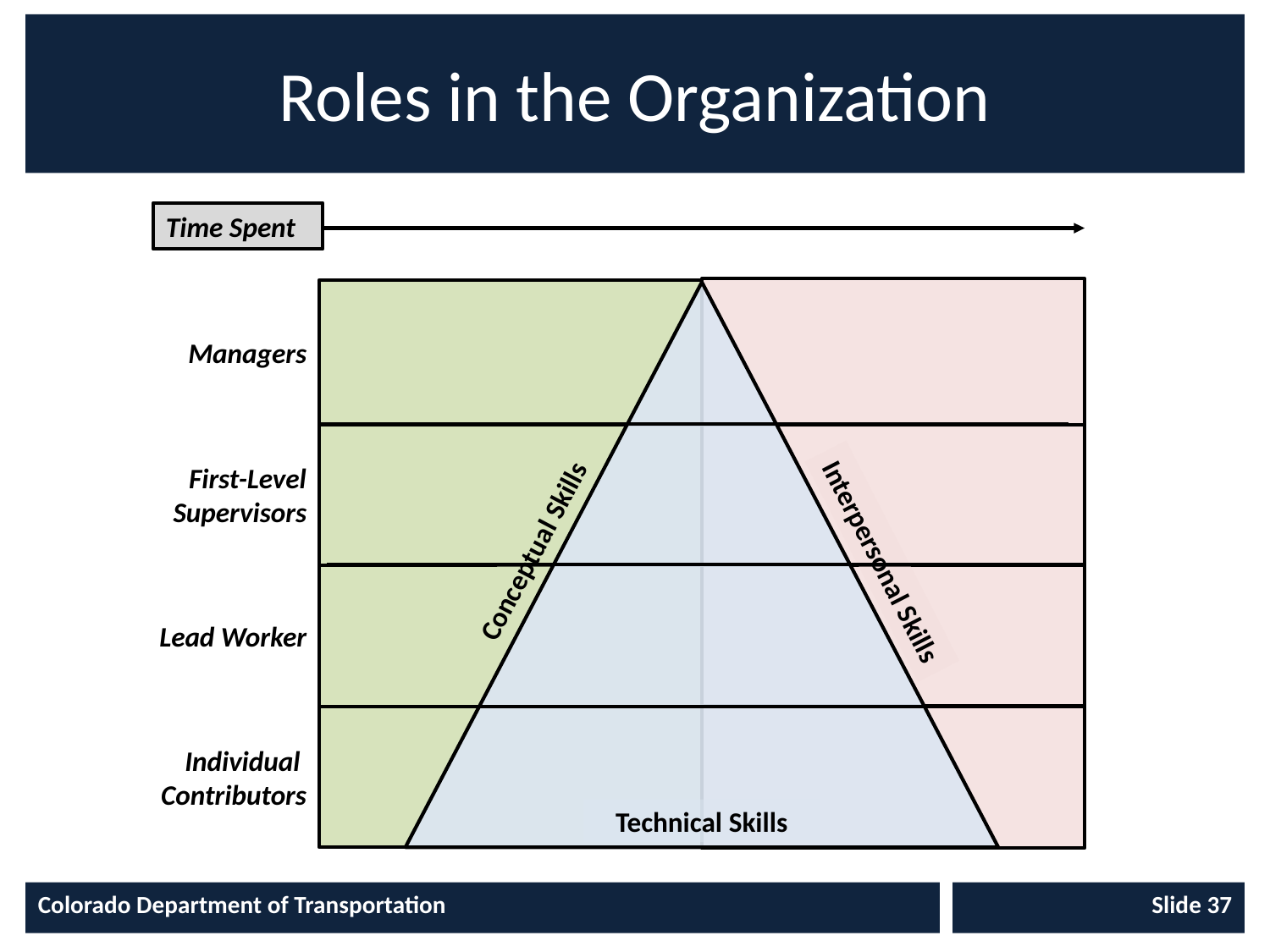

# Roles in the Organization
Time Spent

Managers

First-Level
Supervisors

Conceptual Skills
Interpersonal Skills

Lead Worker

Individual
Contributors

Technical Skills
Colorado Department of Transportation
Slide 37